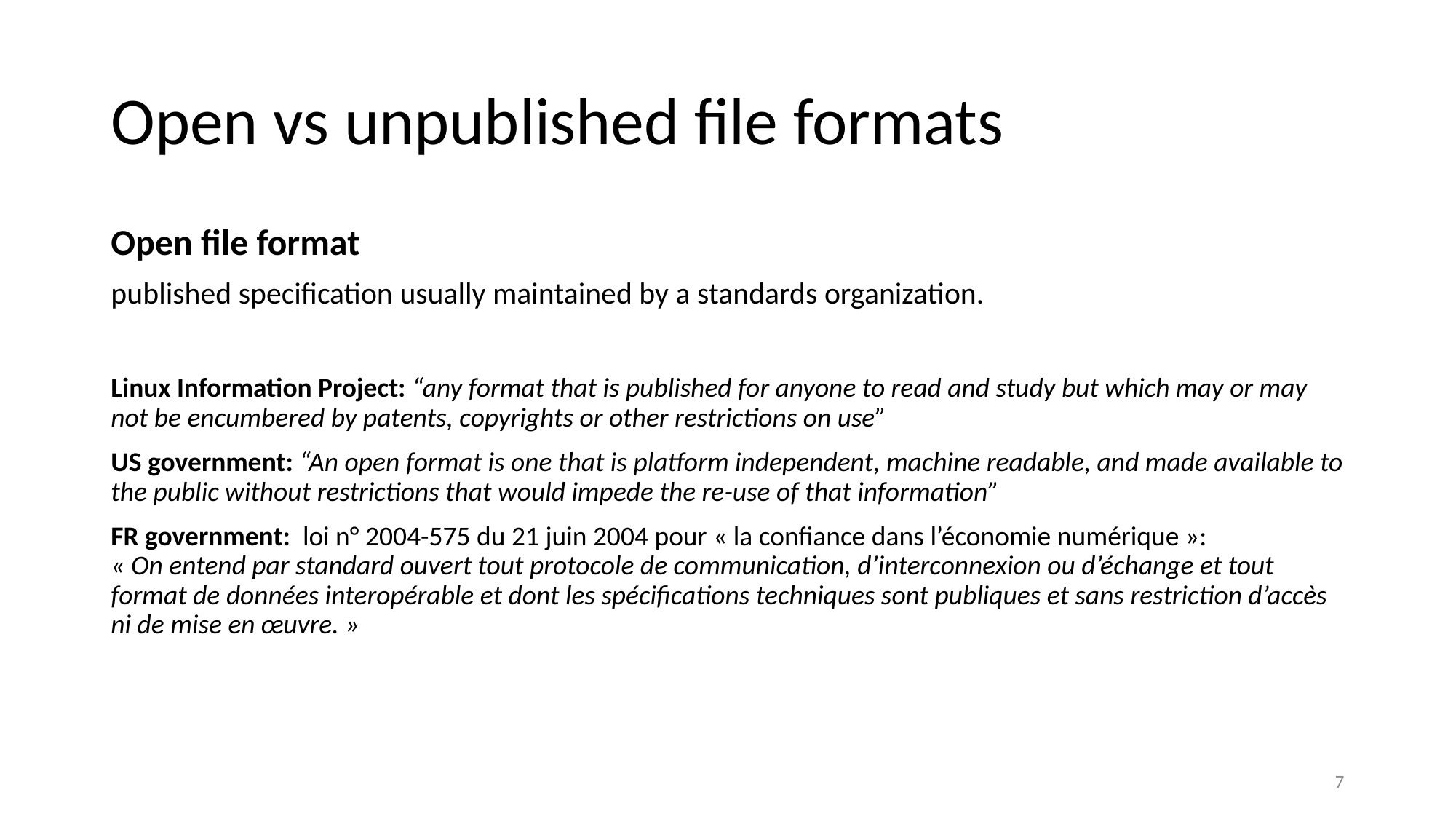

# Open vs unpublished file formats
Open file format
published specification usually maintained by a standards organization.

Linux Information Project: “any format that is published for anyone to read and study but which may or may not be encumbered by patents, copyrights or other restrictions on use”
US government: “An open format is one that is platform independent, machine readable, and made available to the public without restrictions that would impede the re-use of that information”
FR government:  loi n° 2004-575 du 21 juin 2004 pour « la confiance dans l’économie numérique »:
« On entend par standard ouvert tout protocole de communication, d’interconnexion ou d’échange et tout format de données interopérable et dont les spécifications techniques sont publiques et sans restriction d’accès ni de mise en œuvre. »

7